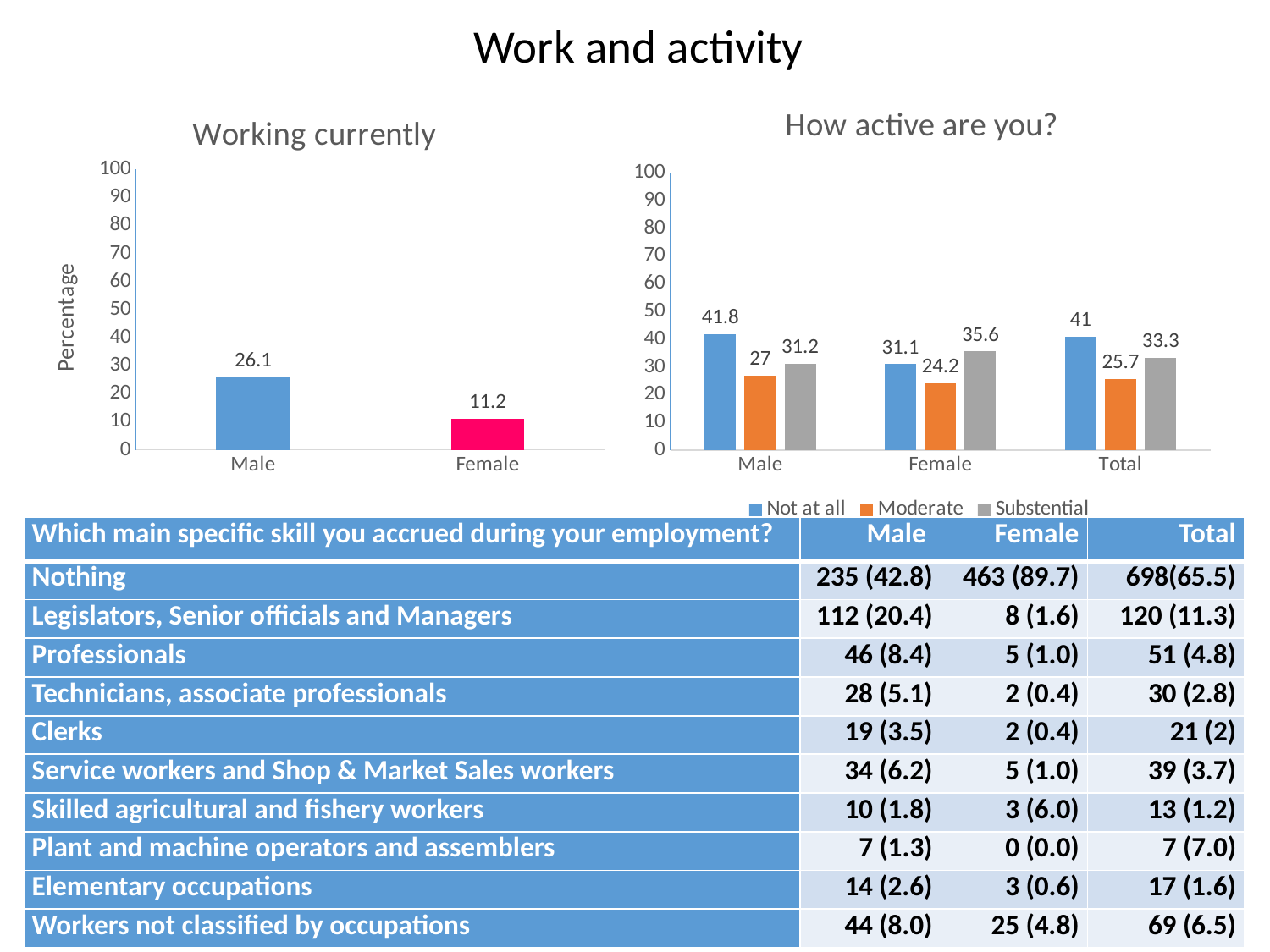

# Work and activity

### Chart: Working currently

| Category | Percentage |
|---|---|
| Male | 26.1 |
| Female | 11.2 |

### Chart: How active are you?

| Category | Not at all | Moderate | Substential  |
|---|---|---|---|
| Male | 41.8 | 27.0 | 31.2 |
| Female | 31.1 | 24.2 | 35.6 |
| Total | 41.0 | 25.7 | 33.3 |
| Which main specific skill you accrued during your employment? | Male | Female | Total |
| --- | --- | --- | --- |
| Nothing | 235 (42.8) | 463 (89.7) | 698(65.5) |
| Legislators, Senior officials and Managers | 112 (20.4) | 8 (1.6) | 120 (11.3) |
| Professionals | 46 (8.4) | 5 (1.0) | 51 (4.8) |
| Technicians, associate professionals | 28 (5.1) | 2 (0.4) | 30 (2.8) |
| Clerks | 19 (3.5) | 2 (0.4) | 21 (2) |
| Service workers and Shop & Market Sales workers | 34 (6.2) | 5 (1.0) | 39 (3.7) |
| Skilled agricultural and fishery workers | 10 (1.8) | 3 (6.0) | 13 (1.2) |
| Plant and machine operators and assemblers | 7 (1.3) | 0 (0.0) | 7 (7.0) |
| Elementary occupations | 14 (2.6) | 3 (0.6) | 17 (1.6) |
| Workers not classified by occupations | 44 (8.0) | 25 (4.8) | 69 (6.5) |